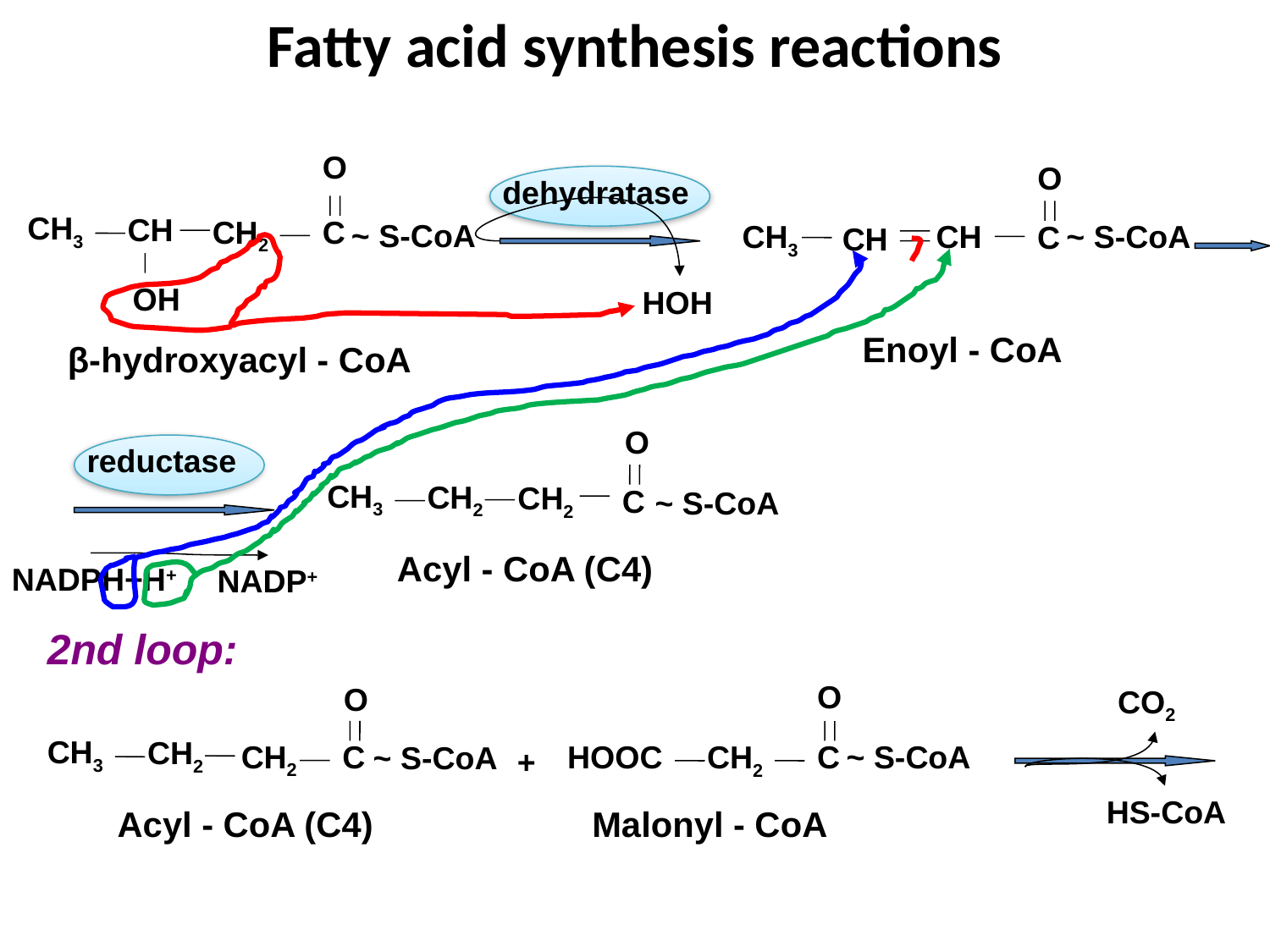

# Fatty acid synthesis reactions
O
O

dehydratase

СН3
СН
CH2
C
 ~ S-CоА
 ~ S-CоА
СН3
 CH
C
СН

OН
НОН
Enoyl - CoA
β-hydroxyacyl - CoA
O

reductase

СН3
СН2
 CH2
C
 ~ S-CоА

Acyl - CoA (C4)
NADPН+Н+
NADP+
2nd loop:
O
O
CO2

СН3
СН2
НООС
 CH2
C
CH2
C
 ~ S-CоА
 ~ S-CоА
+

 НS-CоА
Acyl - CoA (C4)
Malonyl - CoA